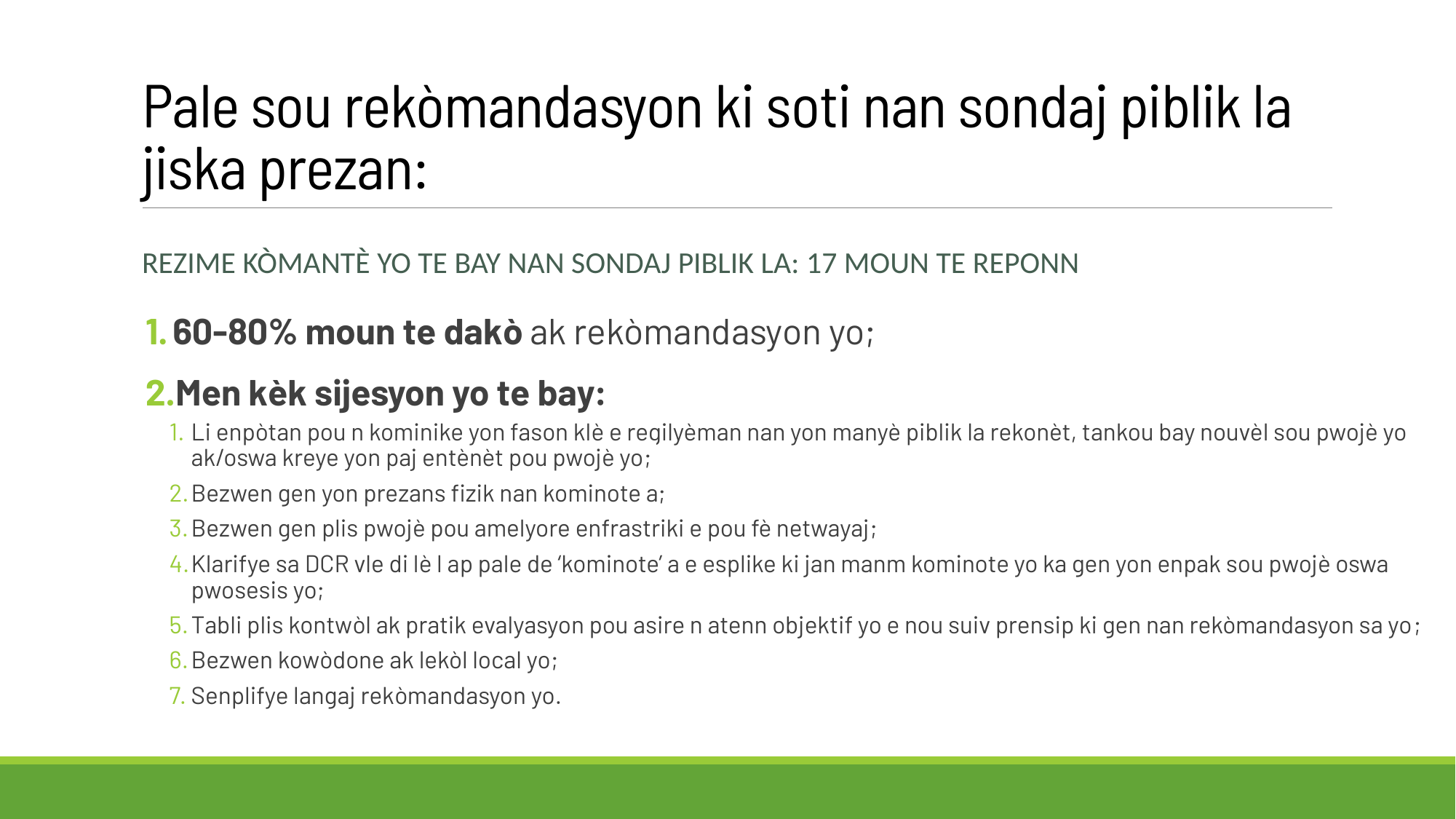

# Pale sou rekòmandasyon ki soti nan sondaj piblik la jiska prezan:
REZIME KÒMANTÈ YO TE BAY NAN SONDAJ PIBLIK LA: 17 MOUN TE REPONN
60-80% moun te dakò ak rekòmandasyon yo;
Men kèk sijesyon yo te bay:
Li enpòtan pou n kominike yon fason klè e regilyèman nan yon manyè piblik la rekonèt, tankou bay nouvèl sou pwojè yo ak/oswa kreye yon paj entènèt pou pwojè yo;
Bezwen gen yon prezans fizik nan kominote a;
Bezwen gen plis pwojè pou amelyore enfrastriki e pou fè netwayaj;
Klarifye sa DCR vle di lè l ap pale de ‘kominote’ a e esplike ki jan manm kominote yo ka gen yon enpak sou pwojè oswa pwosesis yo;
Tabli plis kontwòl ak pratik evalyasyon pou asire n atenn objektif yo e nou suiv prensip ki gen nan rekòmandasyon sa yo;
Bezwen kowòdone ak lekòl local yo;
Senplifye langaj rekòmandasyon yo.